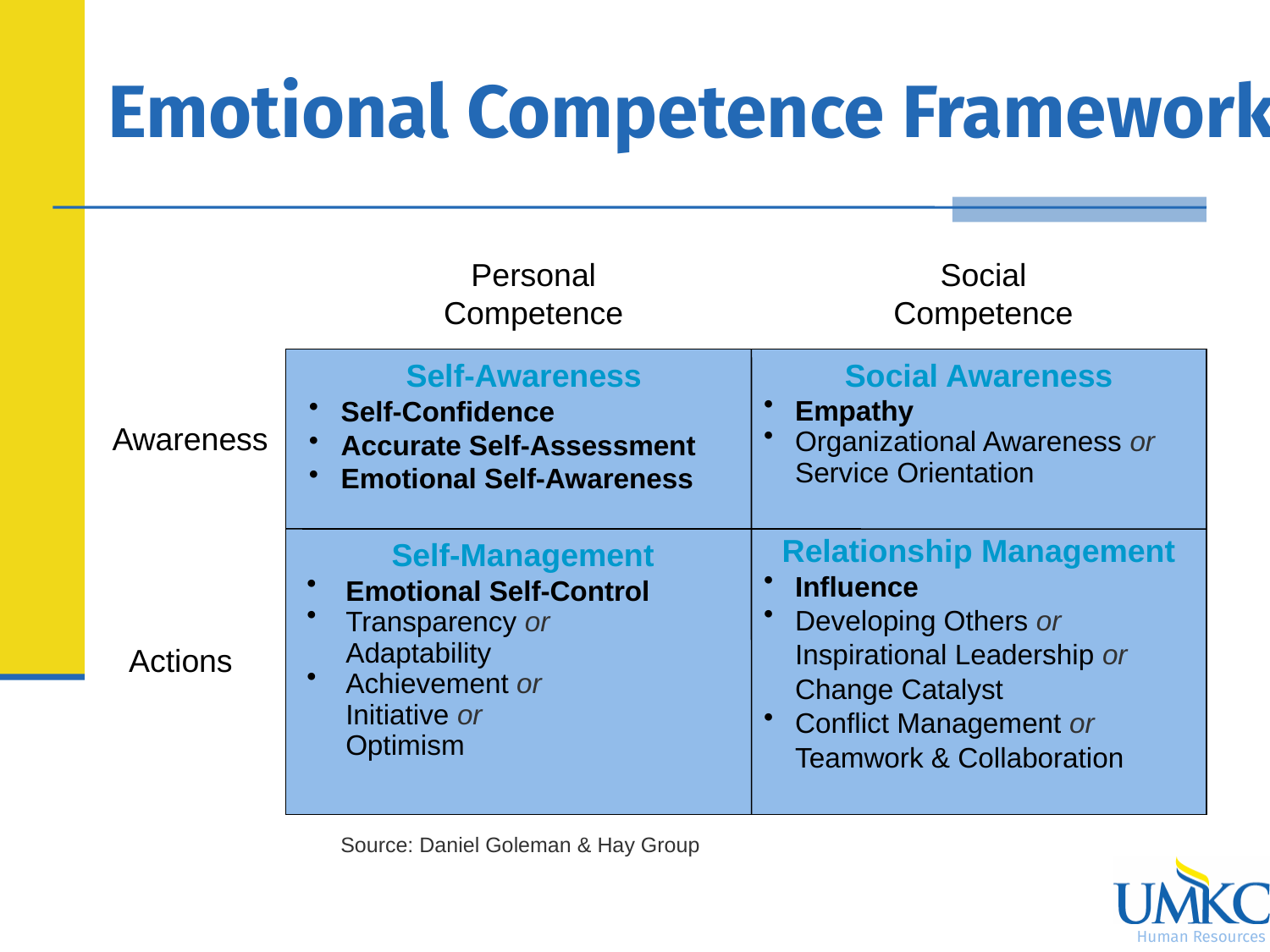

# Emotional Competence Framework
Personal Competence
Social Competence

Self-Awareness
Self-Confidence
Accurate Self-Assessment
Emotional Self-Awareness
Social Awareness
Empathy
Organizational Awareness or
	Service Orientation
Awareness
Self-Management
Emotional Self-Control
Transparency or
	Adaptability
Achievement or
	Initiative or
	Optimism
Relationship Management
Influence
Developing Others or
	Inspirational Leadership or
	Change Catalyst
Conflict Management or
	Teamwork & Collaboration

Actions
Source: Daniel Goleman & Hay Group